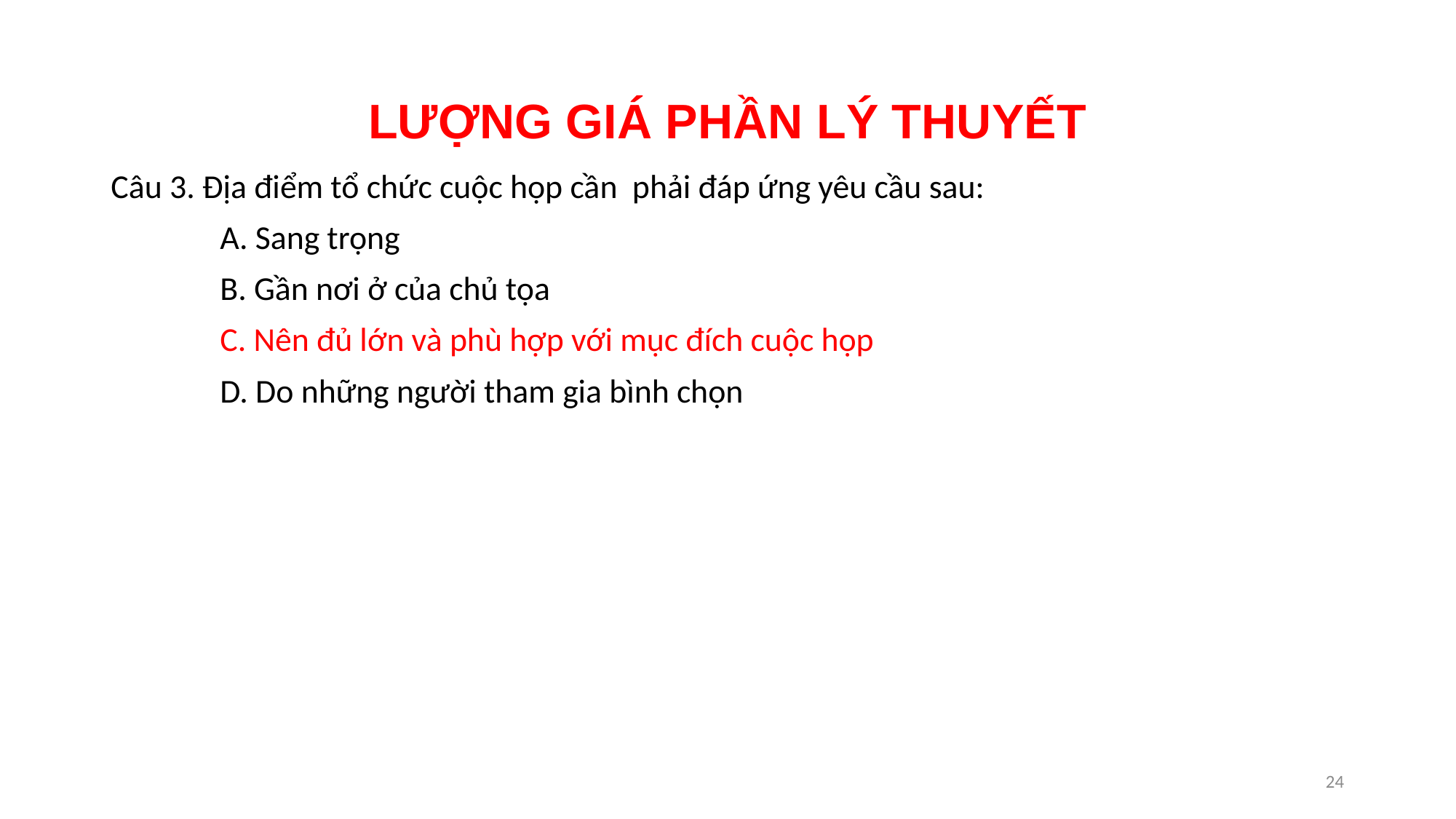

# LƯỢNG GIÁ PHẦN LÝ THUYẾT
Câu 3. Địa điểm tổ chức cuộc họp cần  phải đáp ứng yêu cầu sau:
	A. Sang trọng
	B. Gần nơi ở của chủ tọa
	C. Nên đủ lớn và phù hợp với mục đích cuộc họp
	D. Do những người tham gia bình chọn

24